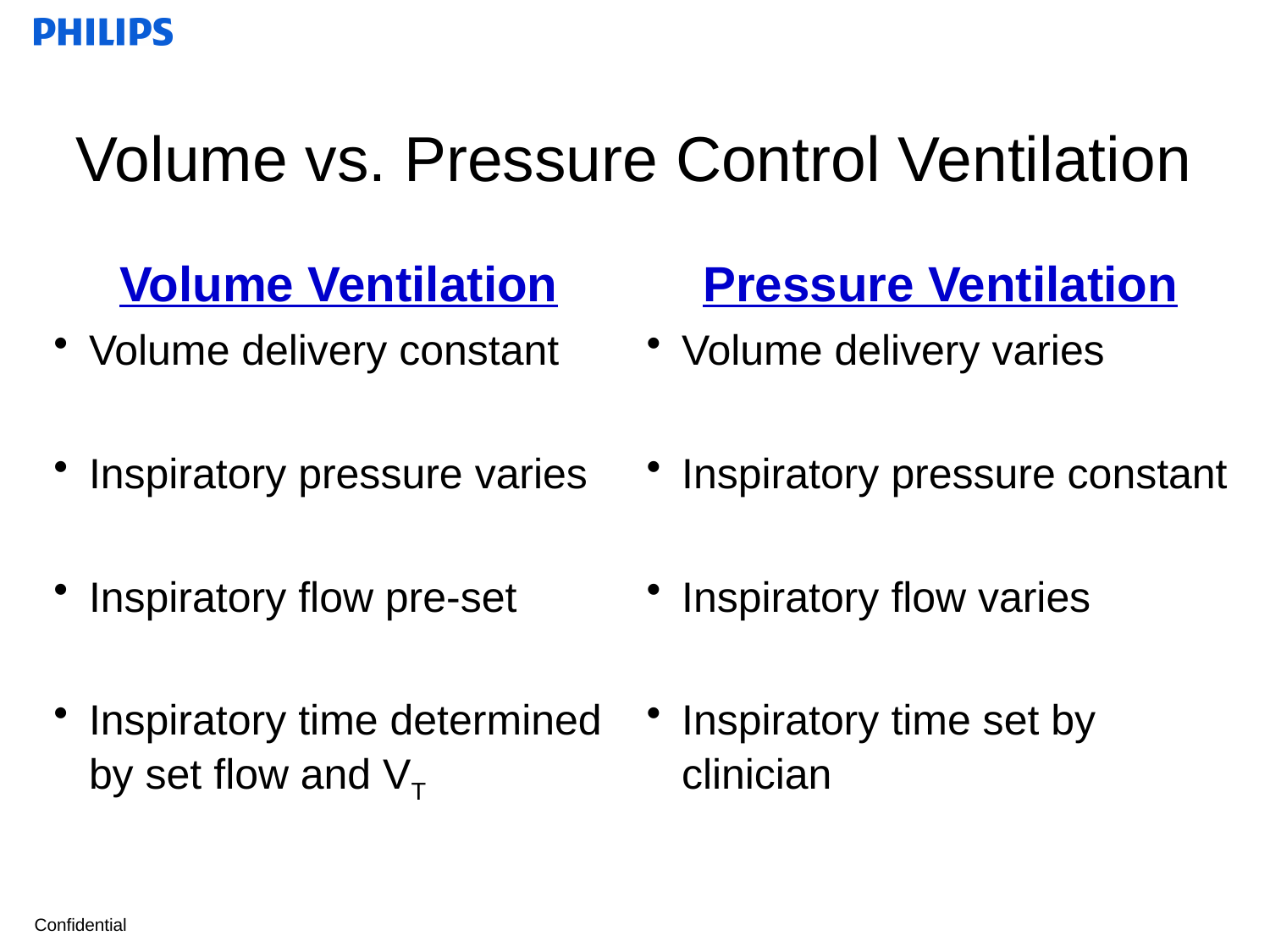

# Volume vs. Pressure Control Ventilation
Volume Ventilation
Volume delivery constant

Inspiratory pressure varies

Inspiratory flow pre-set

Inspiratory time determined by set flow and VT
Pressure Ventilation
Volume delivery varies

Inspiratory pressure constant

Inspiratory flow varies

Inspiratory time set by clinician